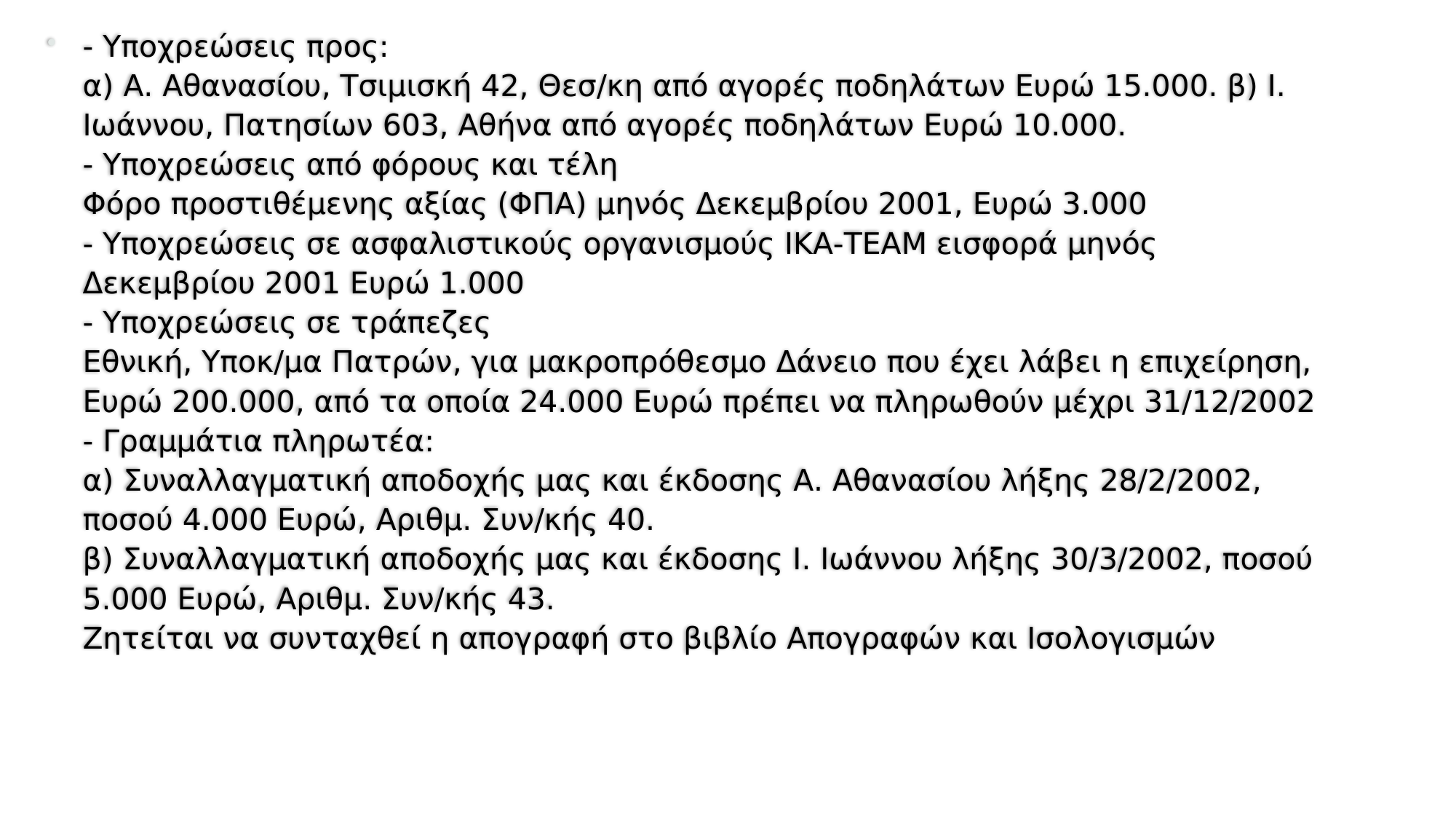

- Υποχρεώσεις προς:
α) Α. Αθανασίου, Τσιμισκή 42, Θεσ/κη από αγορές ποδηλάτων Ευρώ 15.000. β) I. Ιωάννου, Πατησίων 603, Αθήνα από αγορές ποδηλάτων Ευρώ 10.000.
- Υποχρεώσεις από φόρους και τέλη
Φόρο προστιθέμενης αξίας (ΦΠΑ) μηνός Δεκεμβρίου 2001, Ευρώ 3.000
- Υποχρεώσεις σε ασφαλιστικούς οργανισμούς ΙΚΑ-ΤΕΑΜ εισφορά μηνός Δεκεμβρίου 2001 Ευρώ 1.000
- Υποχρεώσεις σε τράπεζες
Εθνική, Υποκ/μα Πατρών, για μακροπρόθεσμο Δάνειο που έχει λάβει η επιχείρηση, Ευρώ 200.000, από τα οποία 24.000 Ευρώ πρέπει να πληρωθούν μέχρι 31/12/2002
- Γραμμάτια πληρωτέα:
α) Συναλλαγματική αποδοχής μας και έκδοσης Α. Αθανασίου λήξης 28/2/2002, ποσού 4.000 Ευρώ, Αριθμ. Συν/κής 40.
β) Συναλλαγματική αποδοχής μας και έκδοσης I. Ιωάννου λήξης 30/3/2002, ποσού 5.000 Ευρώ, Αριθμ. Συν/κής 43.
Ζητείται να συνταχθεί η απογραφή στο βιβλίο Απογραφών και Ισολογισμών